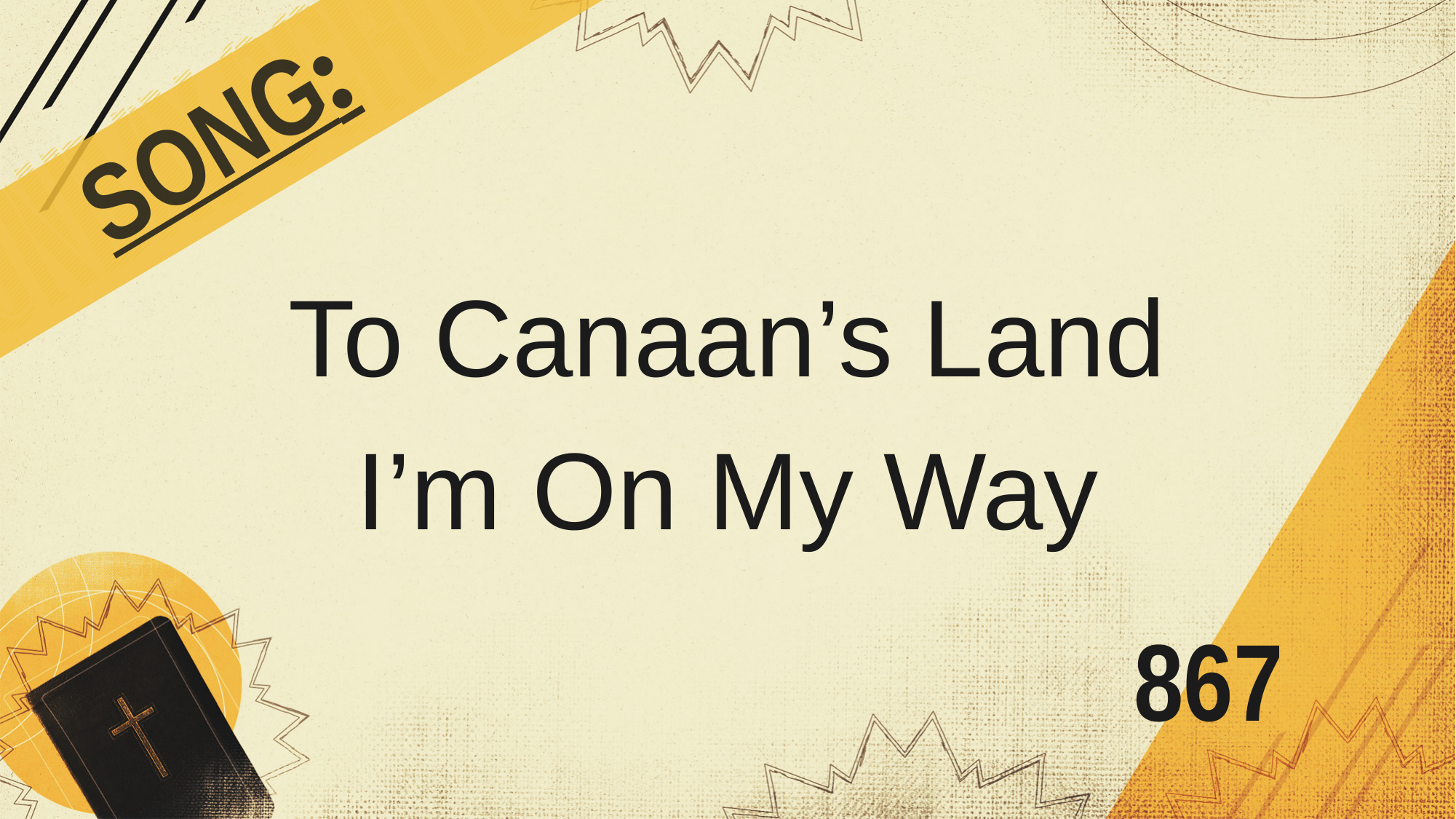

SONG:

To Canaan’s Land
I’m On My Way
# 867